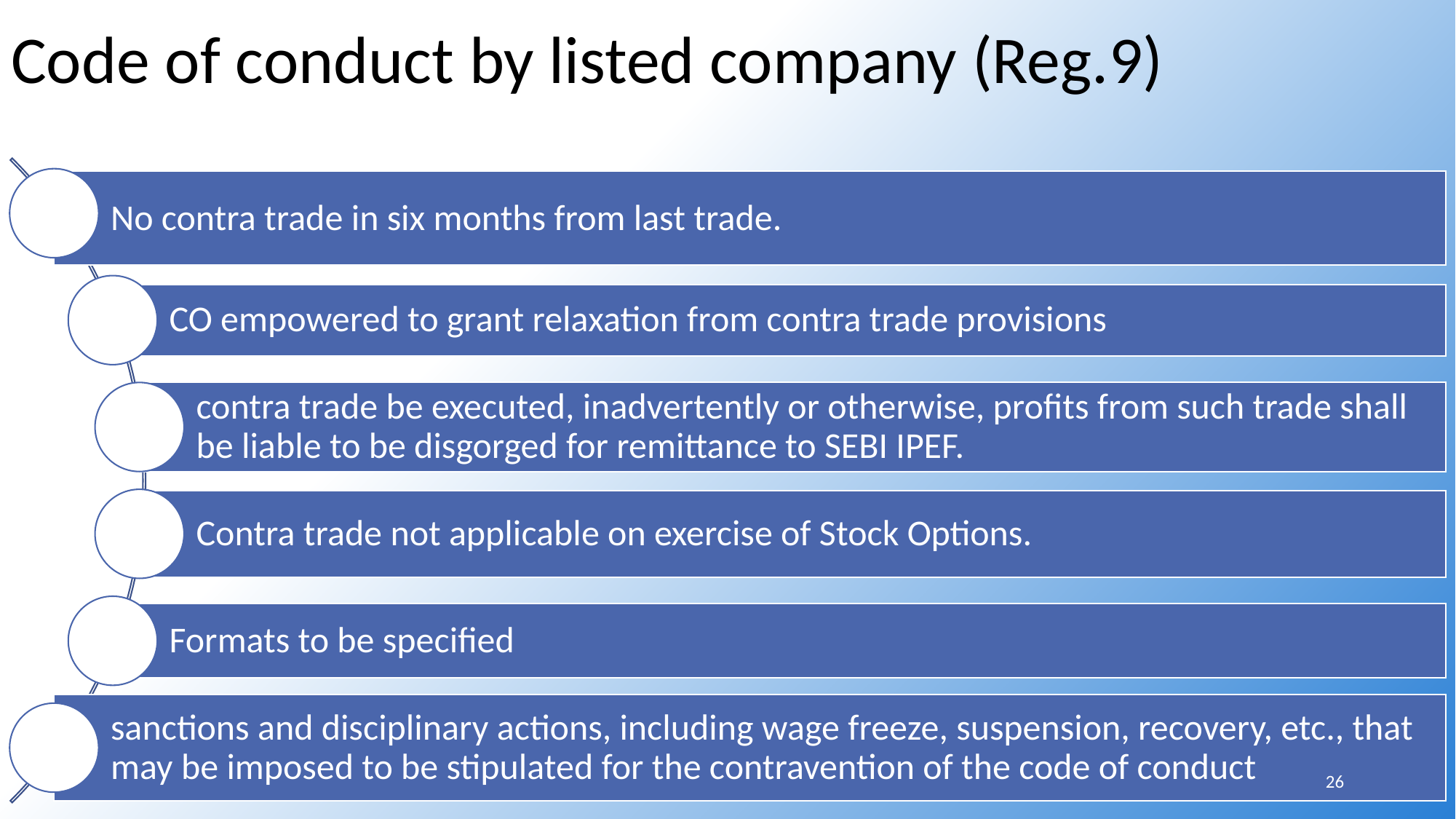

# Code of conduct by listed company (Reg.9)
No contra trade in six months from last trade.
CO empowered to grant relaxation from contra trade provisions
contra trade be executed, inadvertently or otherwise, profits from such trade shall be liable to be disgorged for remittance to SEBI IPEF.
Contra trade not applicable on exercise of Stock Options.
Formats to be specified
sanctions and disciplinary actions, including wage freeze, suspension, recovery, etc., that may be imposed to be stipulated for the contravention of the code of conduct
26